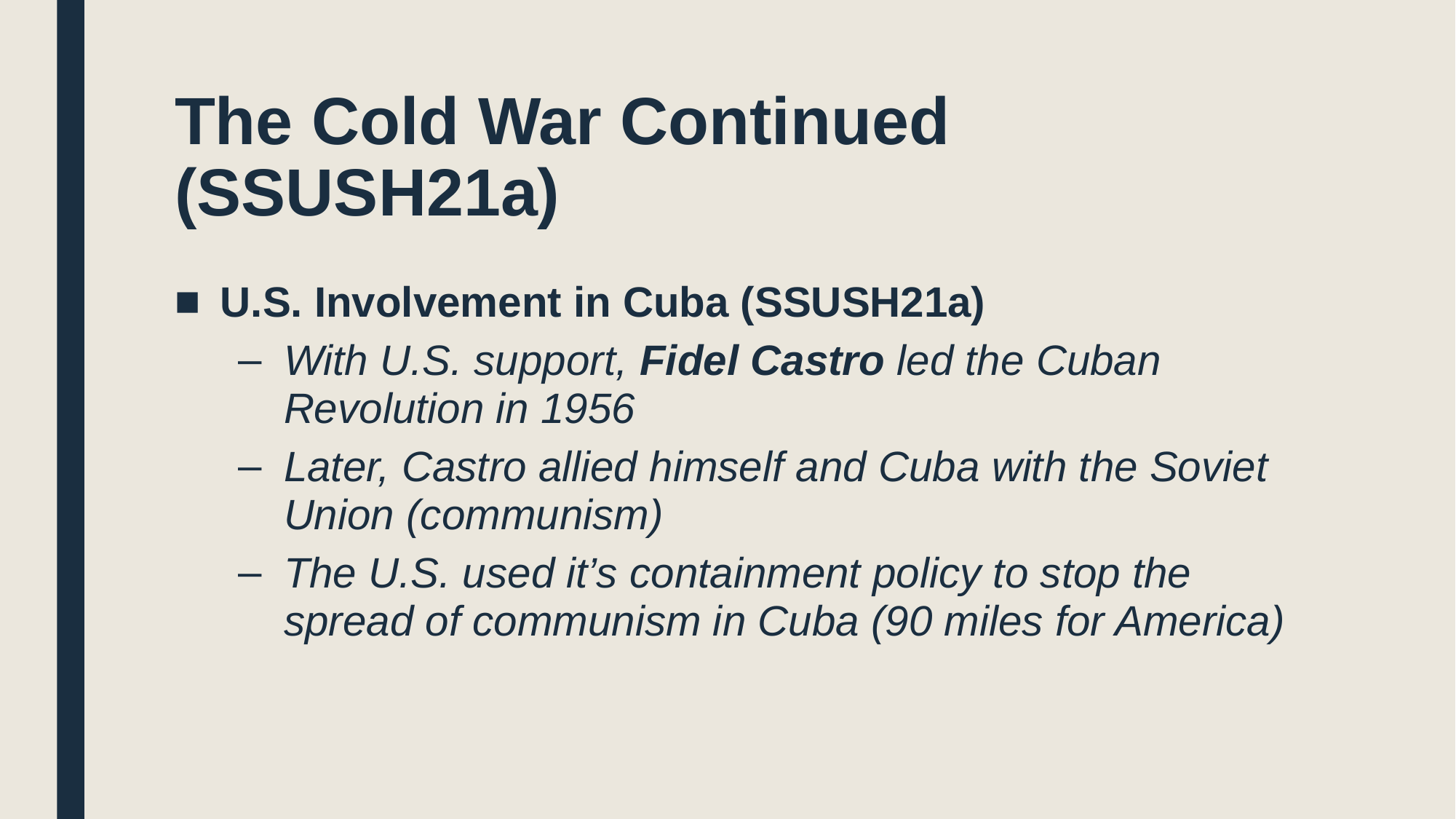

# The Cold War Continued (SSUSH21a)
U.S. Involvement in Cuba (SSUSH21a)
With U.S. support, Fidel Castro led the Cuban Revolution in 1956
Later, Castro allied himself and Cuba with the Soviet Union (communism)
The U.S. used it’s containment policy to stop the spread of communism in Cuba (90 miles for America)